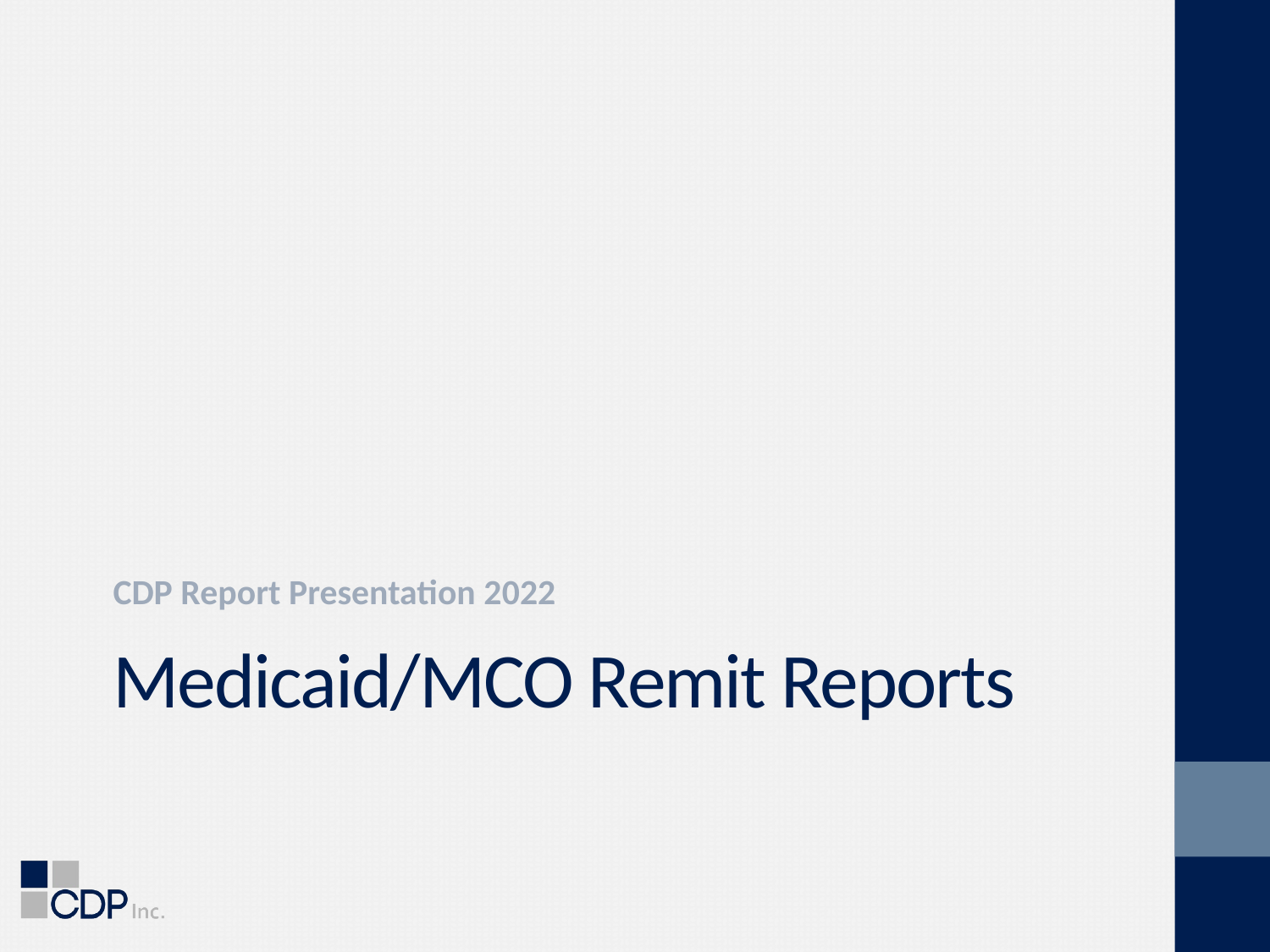

CDP Report Presentation 2022
# Medicaid/MCO Remit Reports